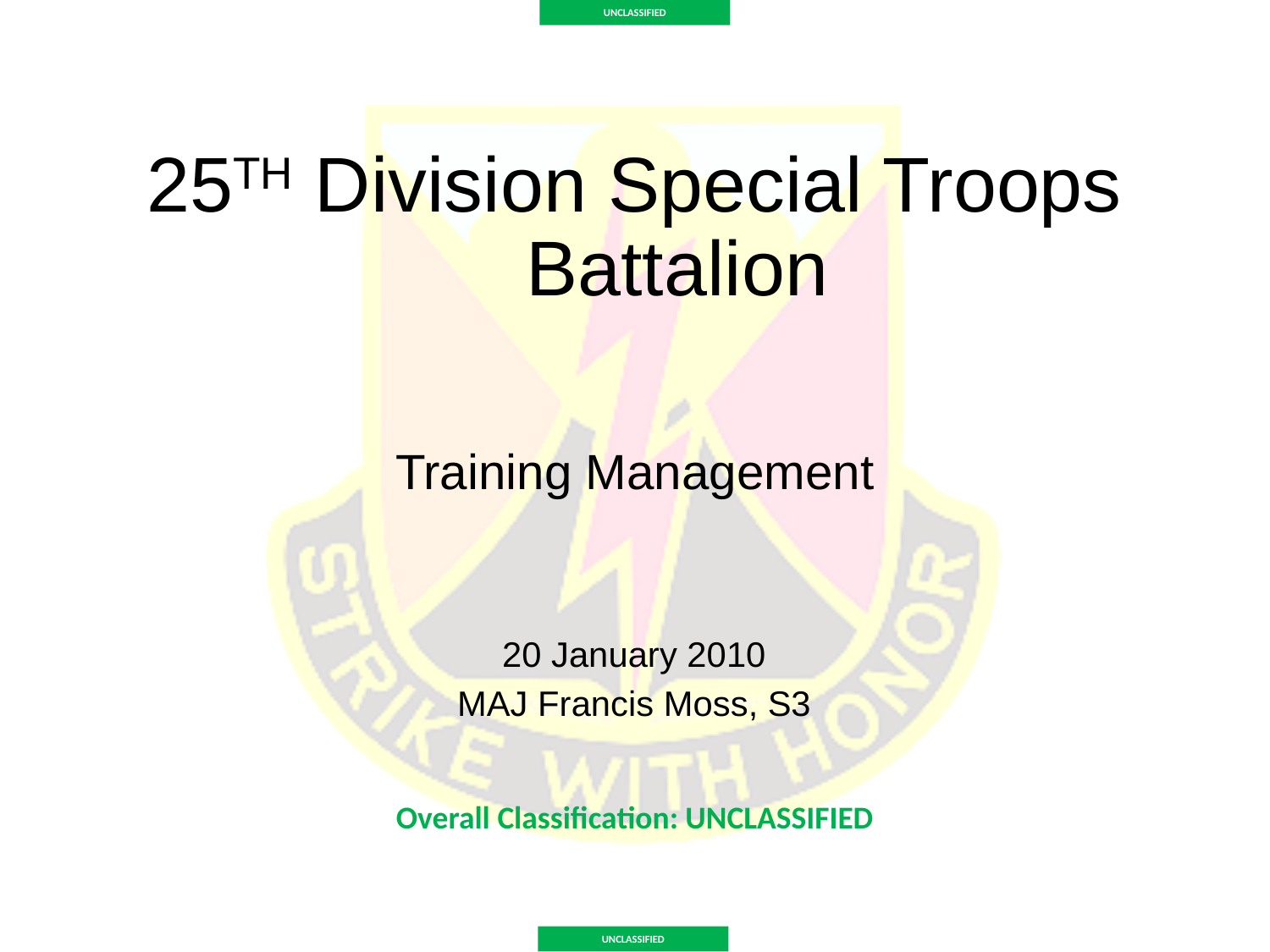

UNCLASSIFIED
# 25TH Division Special Troops Battalion
Training Management
20 January 2010
MAJ Francis Moss, S3
Overall Classification: UNCLASSIFIED
UNCLASSIFIED